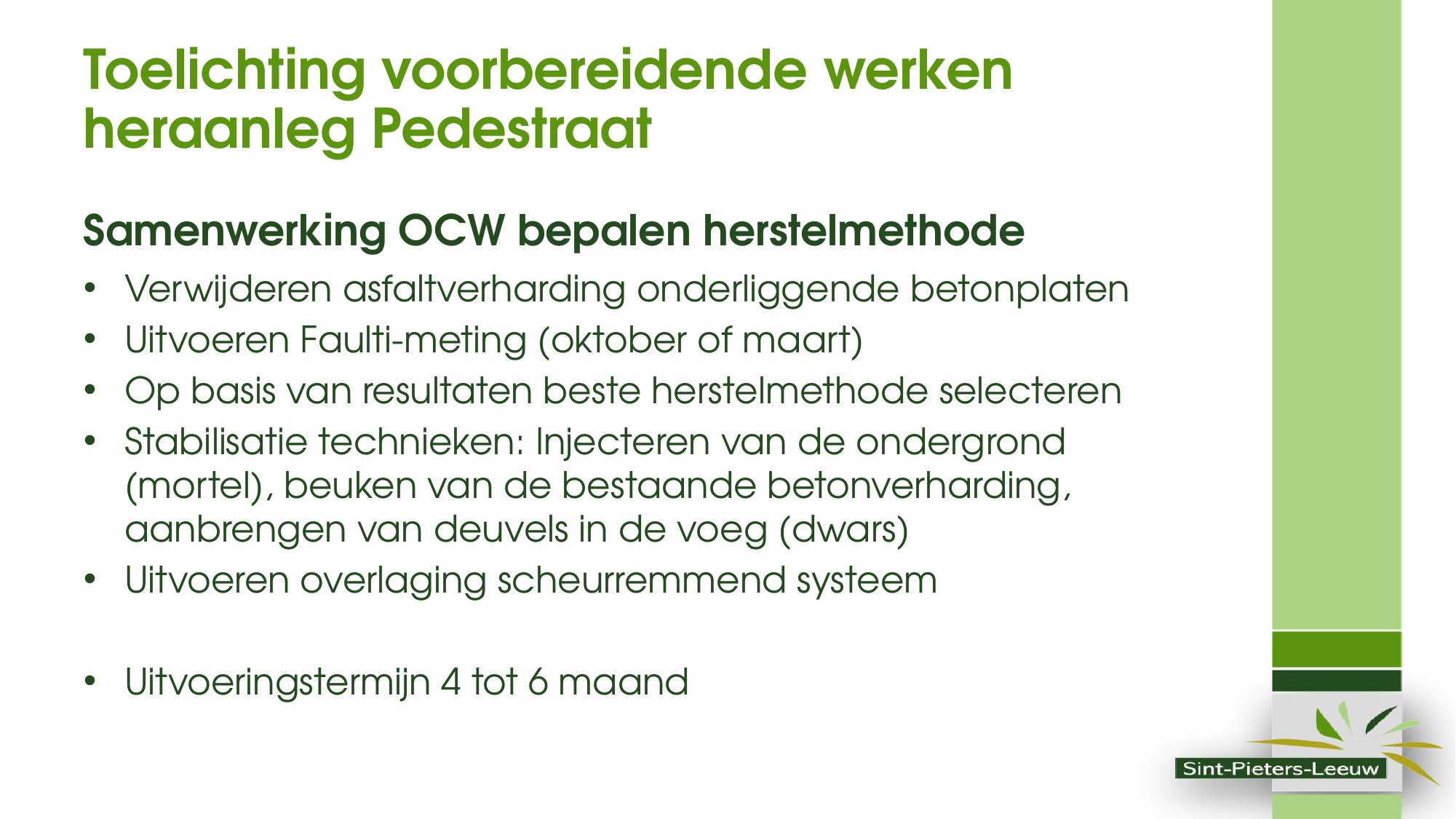

# Toelichting voorbereidende werken heraanleg Pedestraat
Samenwerking OCW bepalen herstelmethode
Verwijderen asfaltverharding onderliggende betonplaten
Uitvoeren Faulti-meting (oktober of maart)
Op basis van resultaten beste herstelmethode selecteren
Stabilisatie technieken: Injecteren van de ondergrond (mortel), beuken van de bestaande betonverharding, aanbrengen van deuvels in de voeg (dwars)
Uitvoeren overlaging scheurremmend systeem

Uitvoeringstermijn 4 tot 6 maand